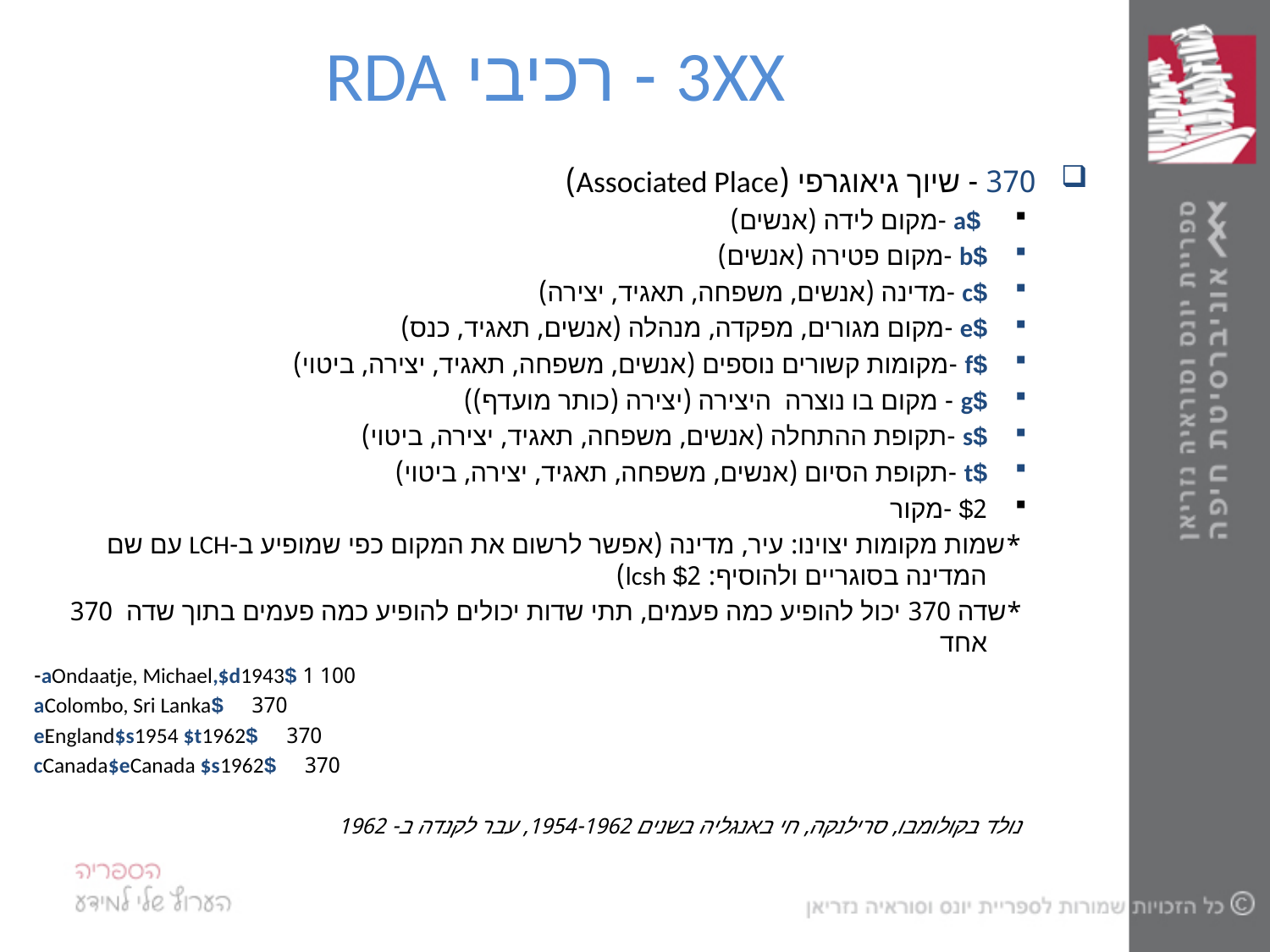

# 3XX - רכיבי RDA
370 - שיוך גיאוגרפי (Associated Place)
 $a -מקום לידה (אנשים)
$b -מקום פטירה (אנשים)
$c -מדינה (אנשים, משפחה, תאגיד, יצירה)
$e -מקום מגורים, מפקדה, מנהלה (אנשים, תאגיד, כנס)
$f -מקומות קשורים נוספים (אנשים, משפחה, תאגיד, יצירה, ביטוי)
$g - מקום בו נוצרה  היצירה (יצירה (כותר מועדף))
$s -תקופת ההתחלה (אנשים, משפחה, תאגיד, יצירה, ביטוי)
$t -תקופת הסיום (אנשים, משפחה, תאגיד, יצירה, ביטוי)
$2 -מקור
*שמות מקומות יצוינו: עיר, מדינה (אפשר לרשום את המקום כפי שמופיע ב-LCH עם שם המדינה בסוגריים ולהוסיף: $2 lcsh)
*שדה 370 יכול להופיע כמה פעמים, תתי שדות יכולים להופיע כמה פעמים בתוך שדה  370 אחד
100 1 $aOndaatje, Michael,$d1943-
370     $aColombo, Sri Lanka
370     $eEngland$s1954 $t1962
370     $cCanada$eCanada $s1962

נולד בקולומבו, סרילנקה, חי באנגליה בשנים 1954-1962, עבר לקנדה ב- 1962